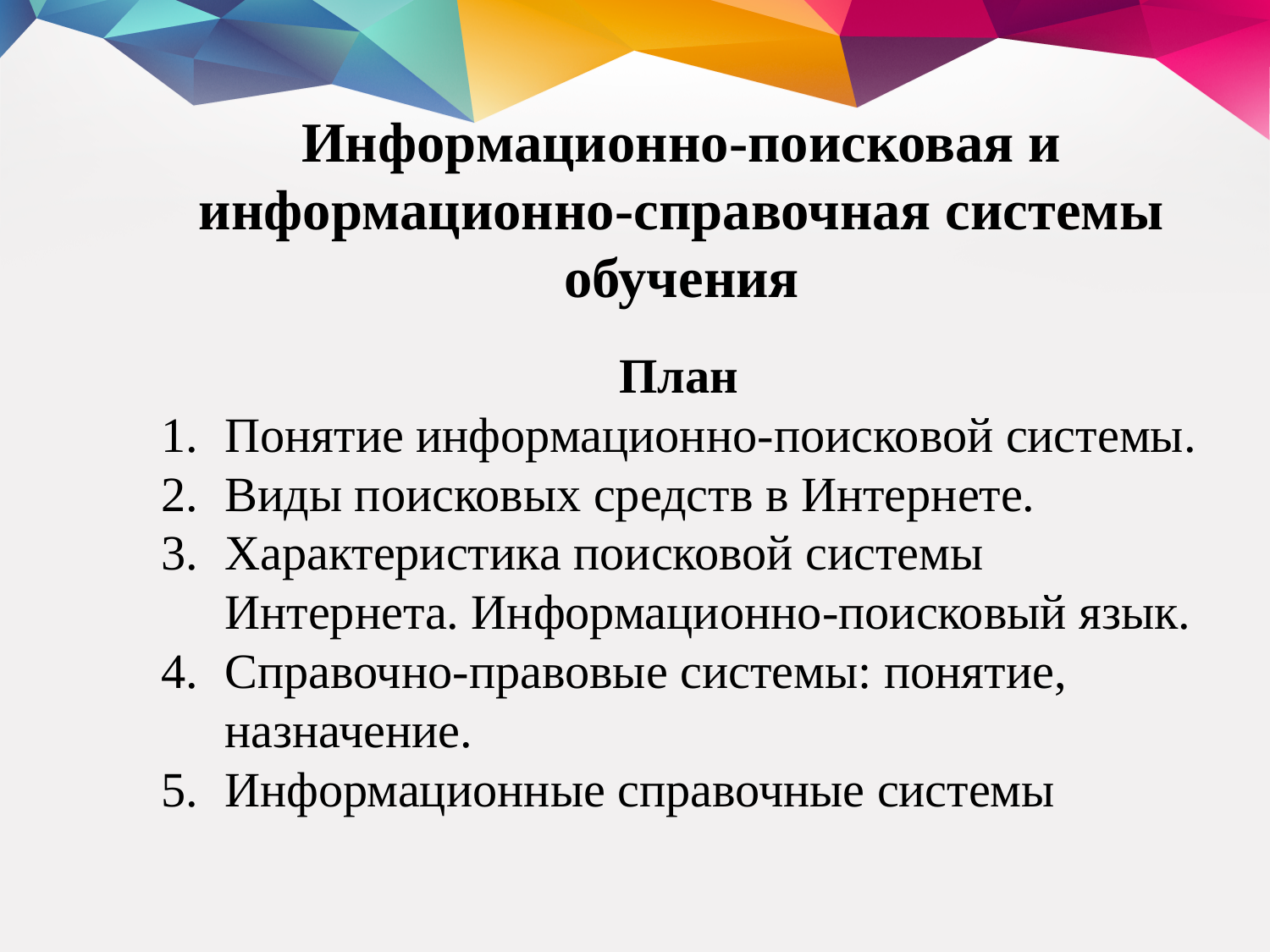

Информационно-поисковая и информационно-справочная системы обучения
План
Понятие информационно-поисковой системы.
Виды поисковых средств в Интернете.
Характеристика поисковой системы Интернета. Информационно-поисковый язык.
Справочно-правовые системы: понятие, назначение.
Информационные справочные системы